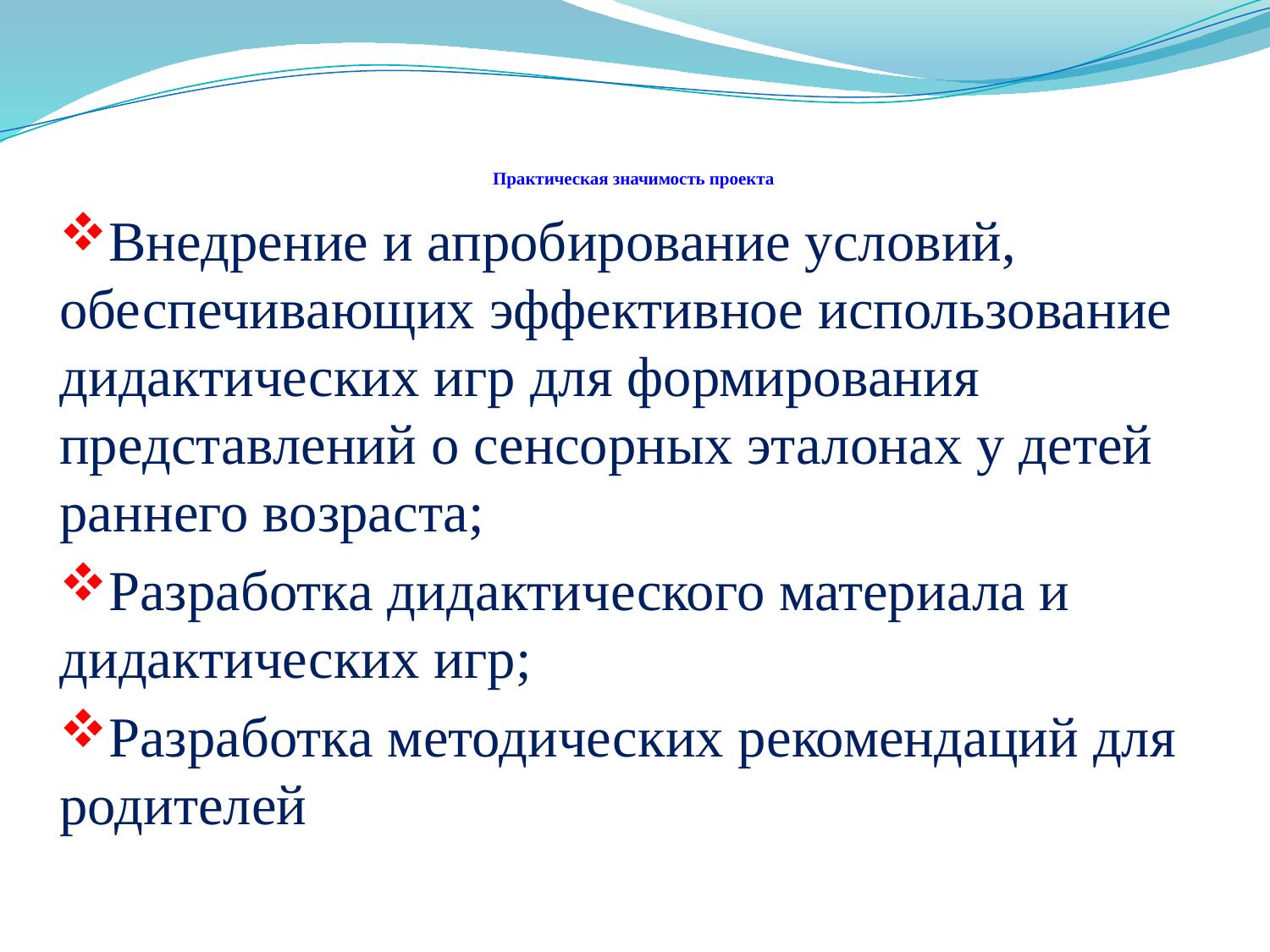

# Практическая значимость проекта
Внедрение и апробирование условий, обеспечивающих эффективное использование дидактических игр для формирования представлений о сенсорных эталонах у детей раннего возраста;
Разработка дидактического материала и дидактических игр;
Разработка методических рекомендаций для родителей